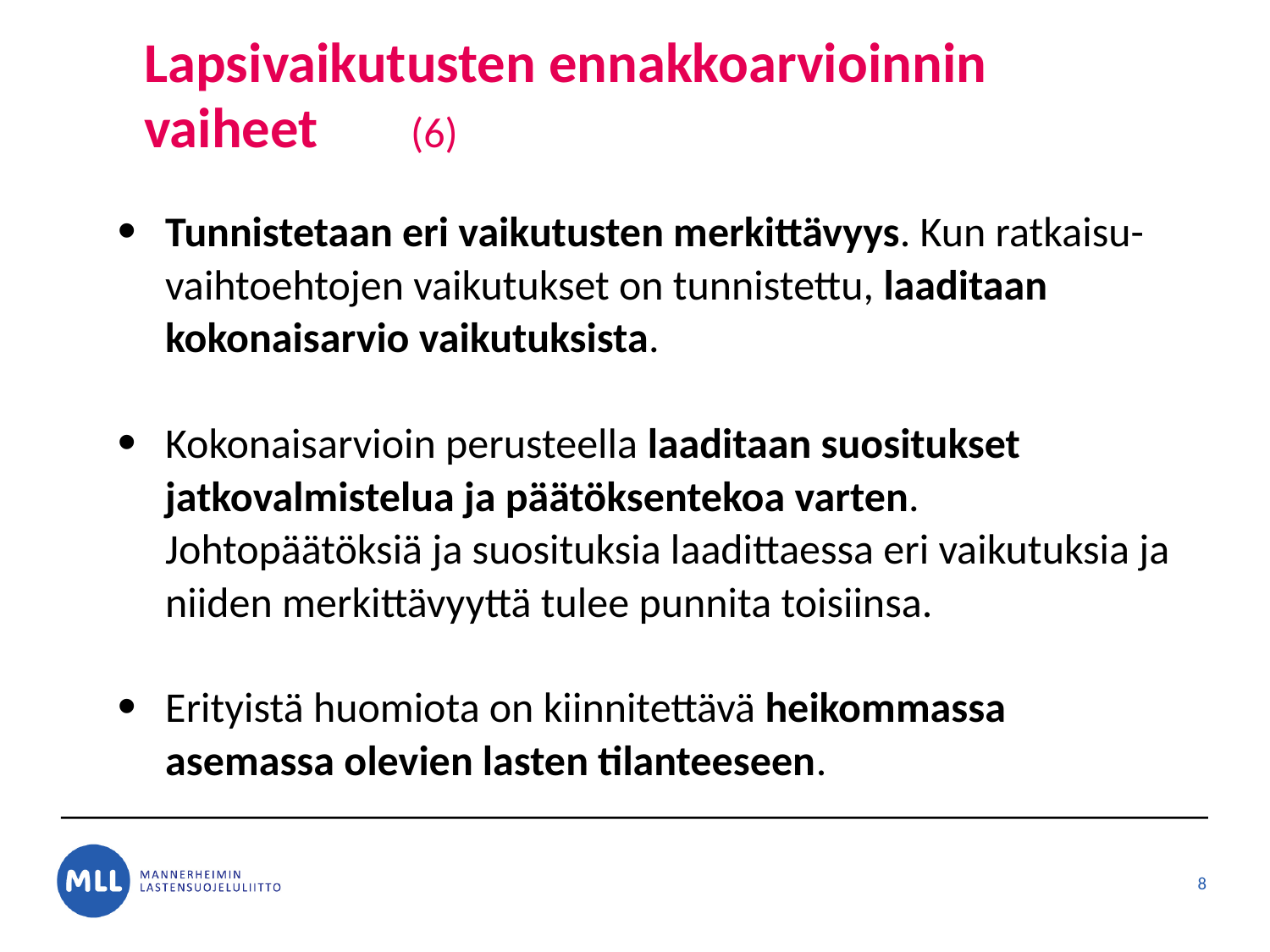

# Lapsivaikutusten ennakkoarvioinnin vaiheet	 (6)
Tunnistetaan eri vaikutusten merkittävyys. Kun ratkaisu-vaihtoehtojen vaikutukset on tunnistettu, laaditaan kokonaisarvio vaikutuksista.

Kokonaisarvioin perusteella laaditaan suositukset jatkovalmistelua ja päätöksentekoa varten. Johtopäätöksiä ja suosituksia laadittaessa eri vaikutuksia ja niiden merkittävyyttä tulee punnita toisiinsa.

Erityistä huomiota on kiinnitettävä heikommassa asemassa olevien lasten tilanteeseen.

8